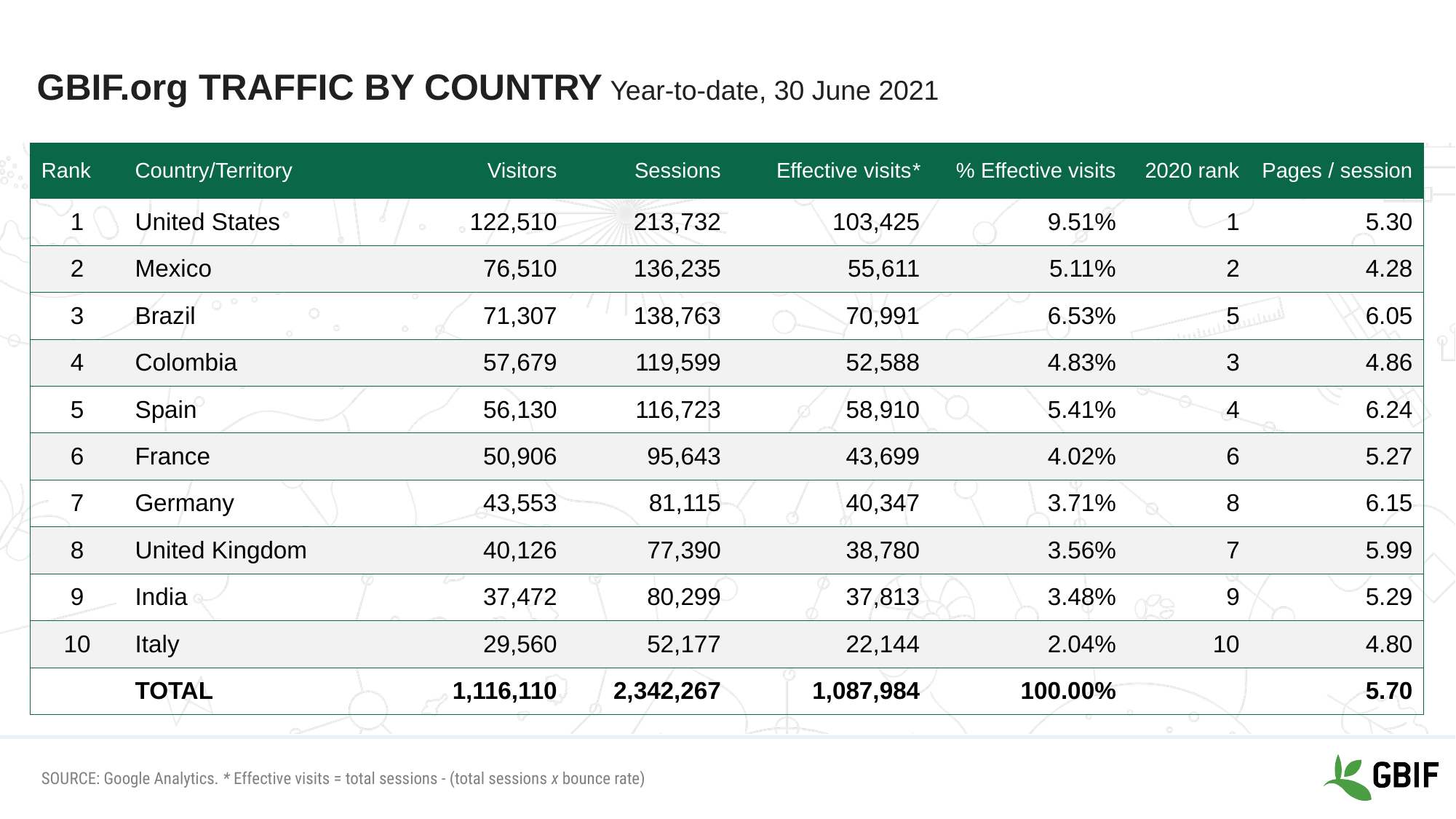

# GBIF.org traffic by country Year-to-date, 30 June 2021
| Rank | Country/Territory | Visitors | Sessions | Effective visits\* | % Effective visits | 2020 rank | Pages / session |
| --- | --- | --- | --- | --- | --- | --- | --- |
| 1 | United States | 122,510 | 213,732 | 103,425 | 9.51% | 1 | 5.30 |
| 2 | Mexico | 76,510 | 136,235 | 55,611 | 5.11% | 2 | 4.28 |
| 3 | Brazil | 71,307 | 138,763 | 70,991 | 6.53% | 5 | 6.05 |
| 4 | Colombia | 57,679 | 119,599 | 52,588 | 4.83% | 3 | 4.86 |
| 5 | Spain | 56,130 | 116,723 | 58,910 | 5.41% | 4 | 6.24 |
| 6 | France | 50,906 | 95,643 | 43,699 | 4.02% | 6 | 5.27 |
| 7 | Germany | 43,553 | 81,115 | 40,347 | 3.71% | 8 | 6.15 |
| 8 | United Kingdom | 40,126 | 77,390 | 38,780 | 3.56% | 7 | 5.99 |
| 9 | India | 37,472 | 80,299 | 37,813 | 3.48% | 9 | 5.29 |
| 10 | Italy | 29,560 | 52,177 | 22,144 | 2.04% | 10 | 4.80 |
|  | TOTAL | 1,116,110 | 2,342,267 | 1,087,984 | 100.00% |  | 5.70 |
SOURCE: Google Analytics. * Effective visits = total sessions - (total sessions x bounce rate)